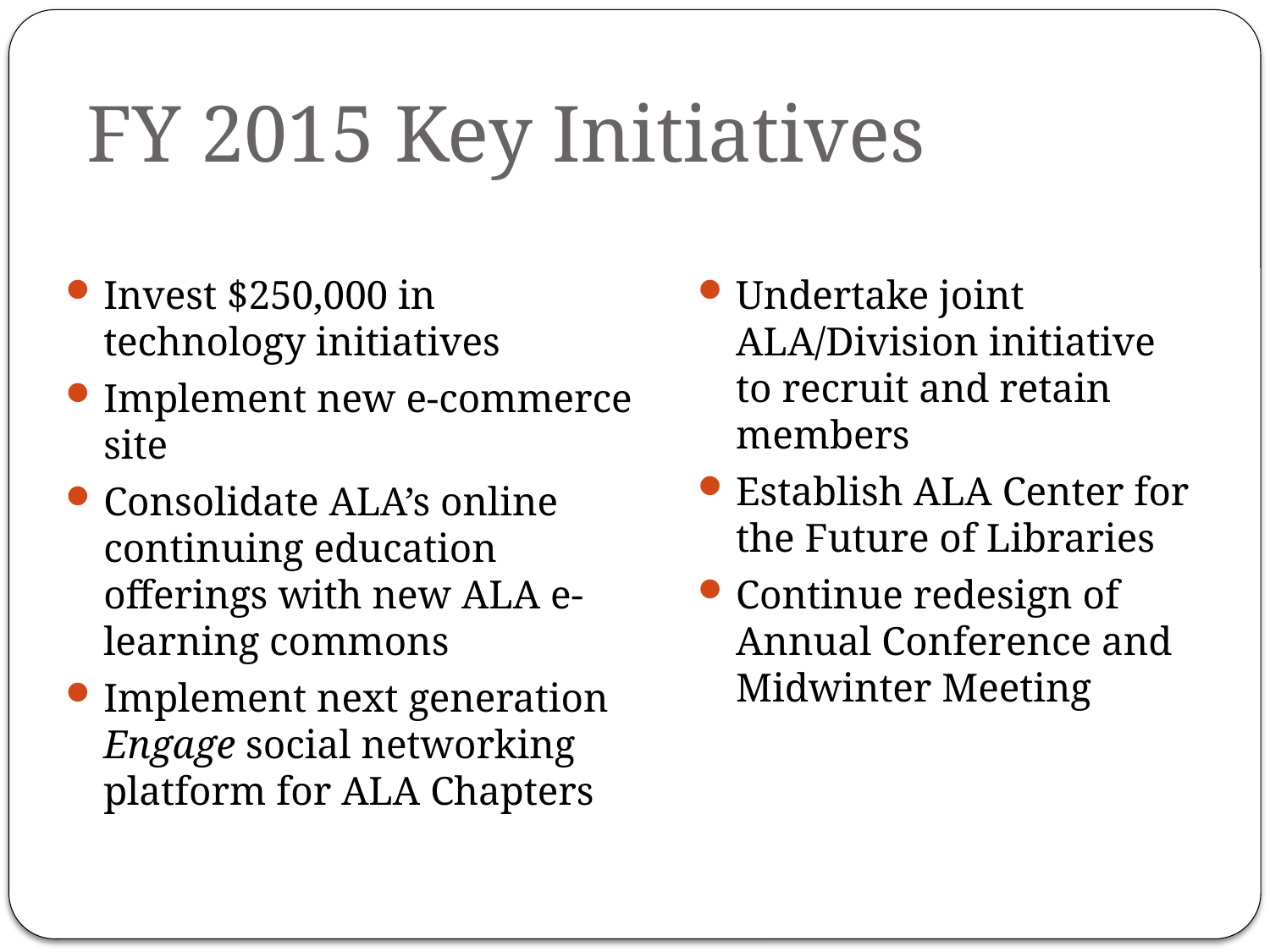

# FY 2015 Key Initiatives
Invest $250,000 in technology initiatives
Implement new e-commerce site
Consolidate ALA’s online continuing education offerings with new ALA e-learning commons
Implement next generation Engage social networking platform for ALA Chapters

Undertake joint ALA/Division initiative to recruit and retain members
Establish ALA Center for the Future of Libraries
Continue redesign of Annual Conference and Midwinter Meeting